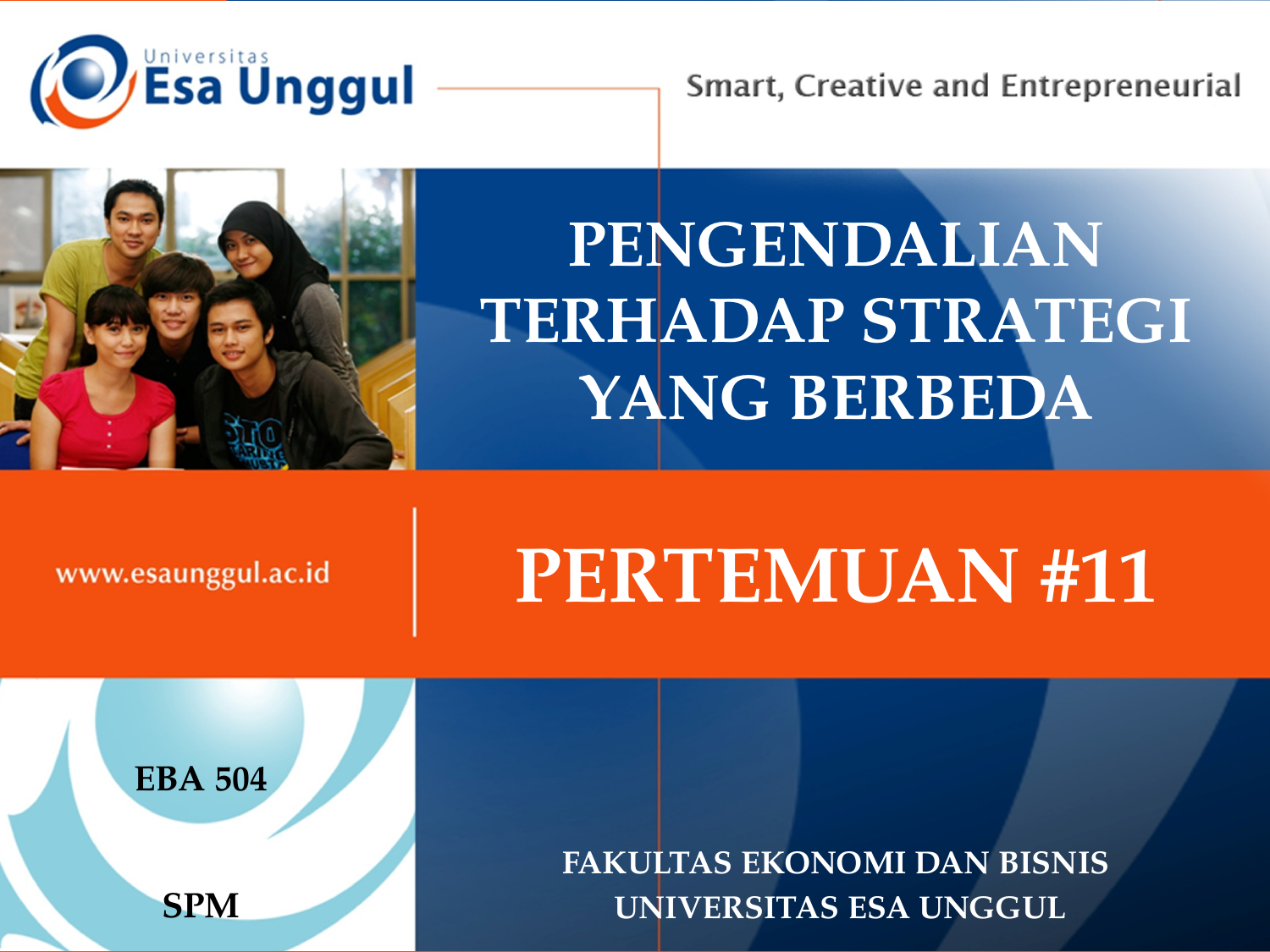

# PENGENDALIAN TERHADAP STRATEGI YANG BERBEDA
PERTEMUAN #11
EBA 504

SPM
FAKULTAS EKONOMI DAN BISNIS
 UNIVERSITAS ESA UNGGUL